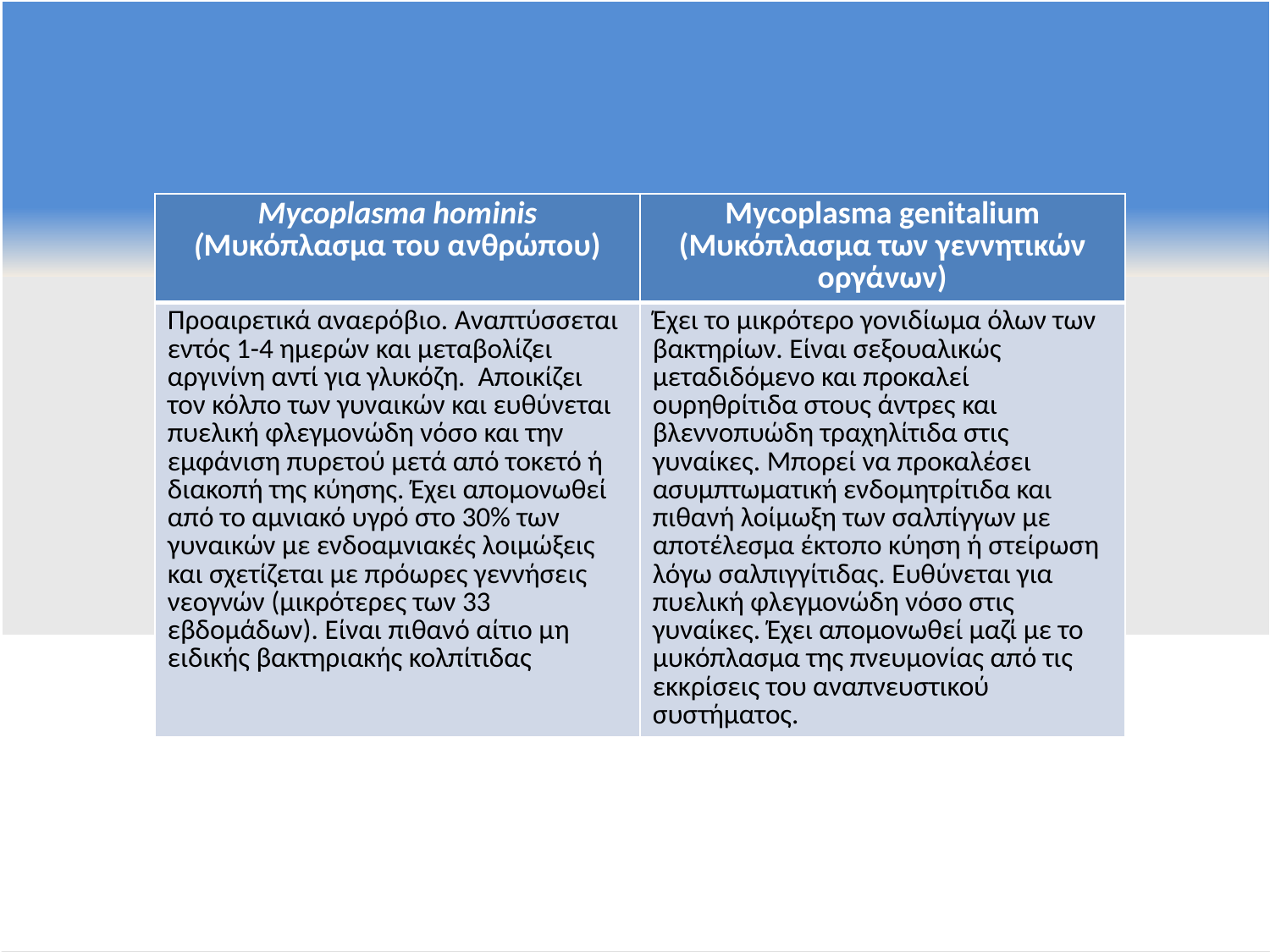

| Mycoplasma hominis (Μυκόπλασμα του ανθρώπου) | Mycoplasma genitalium (Μυκόπλασμα των γεννητικών οργάνων) |
| --- | --- |
| Προαιρετικά αναερόβιο. Αναπτύσσεται εντός 1-4 ημερών και μεταβολίζει αργινίνη αντί για γλυκόζη. Αποικίζει τον κόλπο των γυναικών και ευθύνεται πυελική φλεγμονώδη νόσο και την εμφάνιση πυρετού μετά από τοκετό ή διακοπή της κύησης. Έχει απομονωθεί από το αμνιακό υγρό στο 30% των γυναικών με ενδοαμνιακές λοιμώξεις και σχετίζεται με πρόωρες γεννήσεις νεογνών (μικρότερες των 33 εβδομάδων). Είναι πιθανό αίτιο μη ειδικής βακτηριακής κολπίτιδας | Έχει το μικρότερο γονιδίωμα όλων των βακτηρίων. Είναι σεξουαλικώς μεταδιδόμενο και προκαλεί ουρηθρίτιδα στους άντρες και βλεννοπυώδη τραχηλίτιδα στις γυναίκες. Μπορεί να προκαλέσει ασυμπτωματική ενδομητρίτιδα και πιθανή λοίμωξη των σαλπίγγων με αποτέλεσμα έκτοπο κύηση ή στείρωση λόγω σαλπιγγίτιδας. Ευθύνεται για πυελική φλεγμονώδη νόσο στις γυναίκες. Έχει απομονωθεί μαζί με το μυκόπλασμα της πνευμονίας από τις εκκρίσεις του αναπνευστικού συστήματος. |